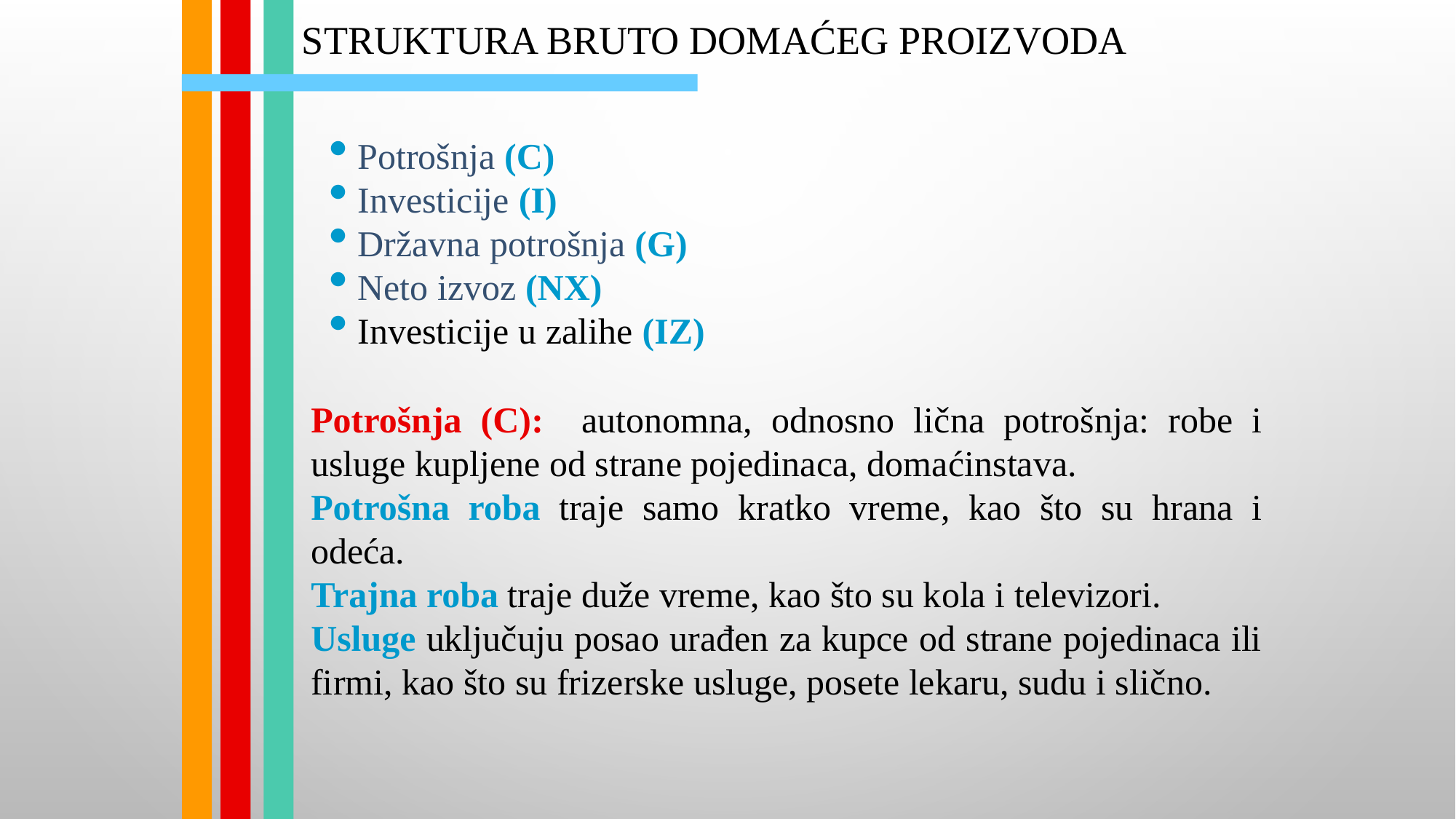

# STRUKTURA bruto domaćeg proizvoda

 Potrošnja (C)
 Investicije (I)
 Državna potrošnja (G)
 Neto izvoz (NX)
 Investicije u zalihe (IZ)
Potrošnja (C):  autonomna, odnosno lična potrošnja: robe i usluge kupljene od strane pojedinaca, domaćinstava.
Potrošna roba traje samo kratko vreme, kao što su hrana i odeća.
Trajna roba traje duže vreme, kao što su kola i televizori.
Usluge uključuju posao urađen za kupce od strane pojedinaca ili firmi, kao što su frizerske usluge, posete lekaru, sudu i slično.